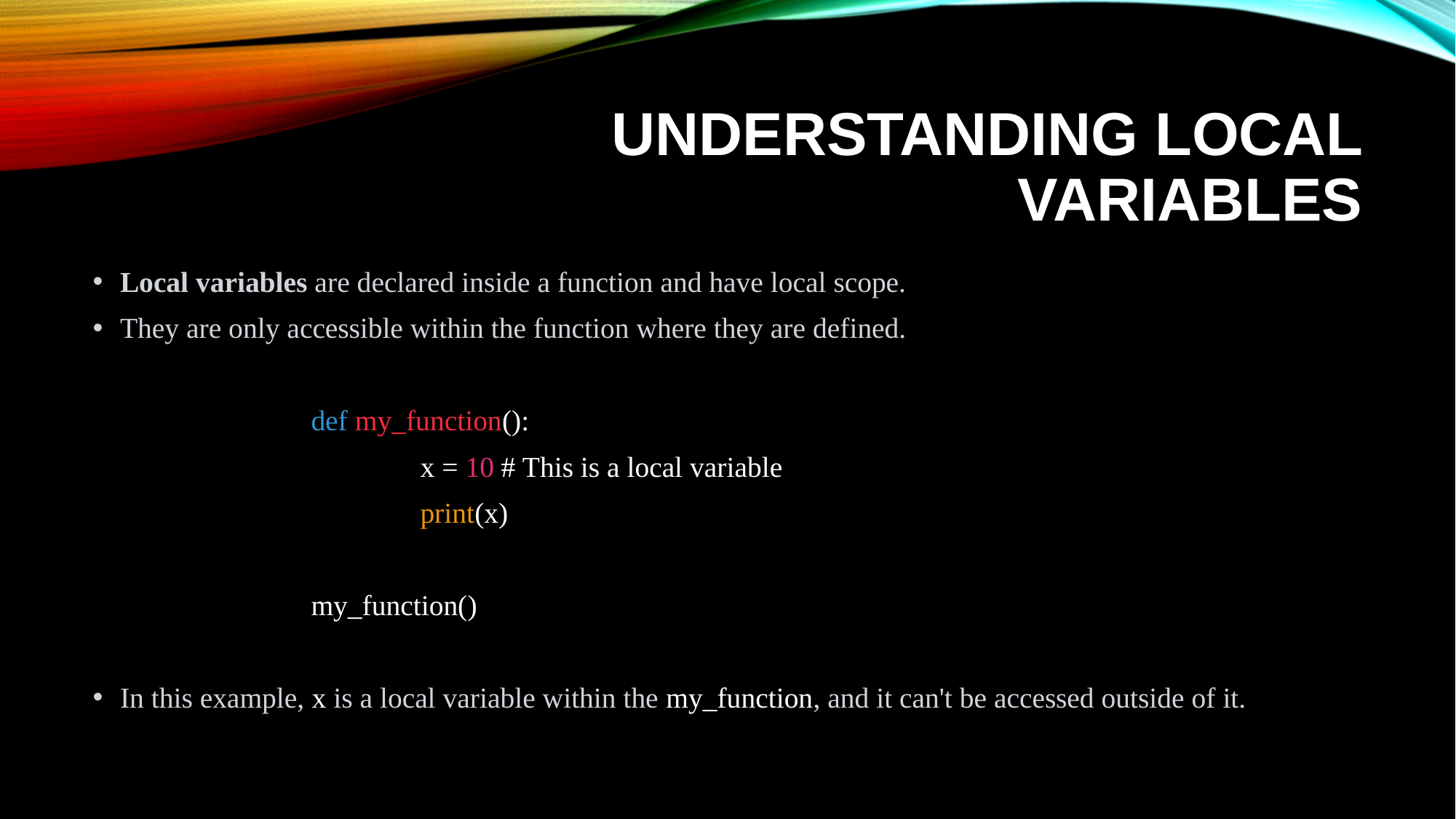

# Understanding Local Variables
Local variables are declared inside a function and have local scope.
They are only accessible within the function where they are defined.

		def my_function():
			x = 10 # This is a local variable
			print(x)

		my_function()

In this example, x is a local variable within the my_function, and it can't be accessed outside of it.